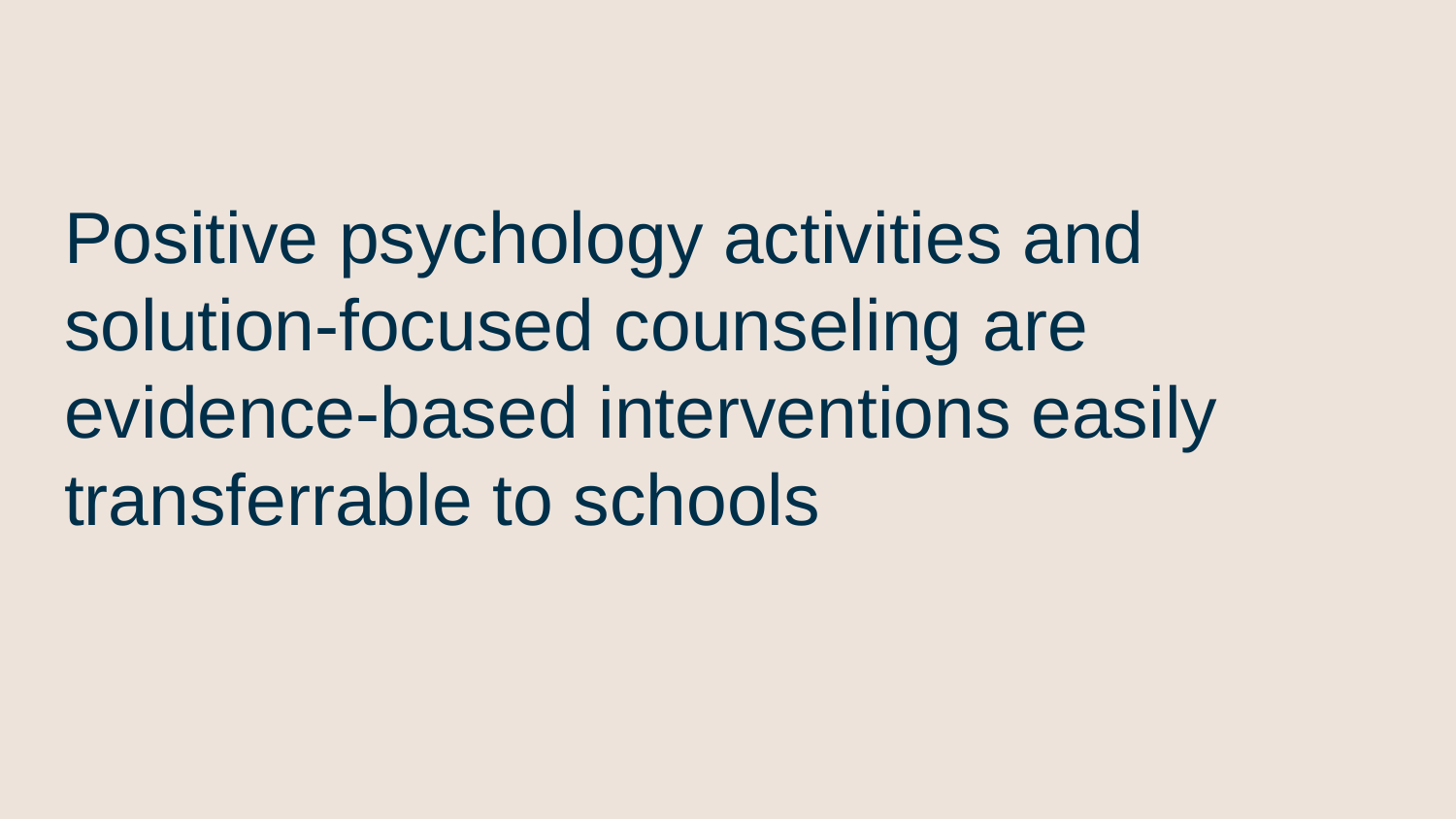

# Positive psychology activities and solution-focused counseling are evidence-based interventions easily transferrable to schools